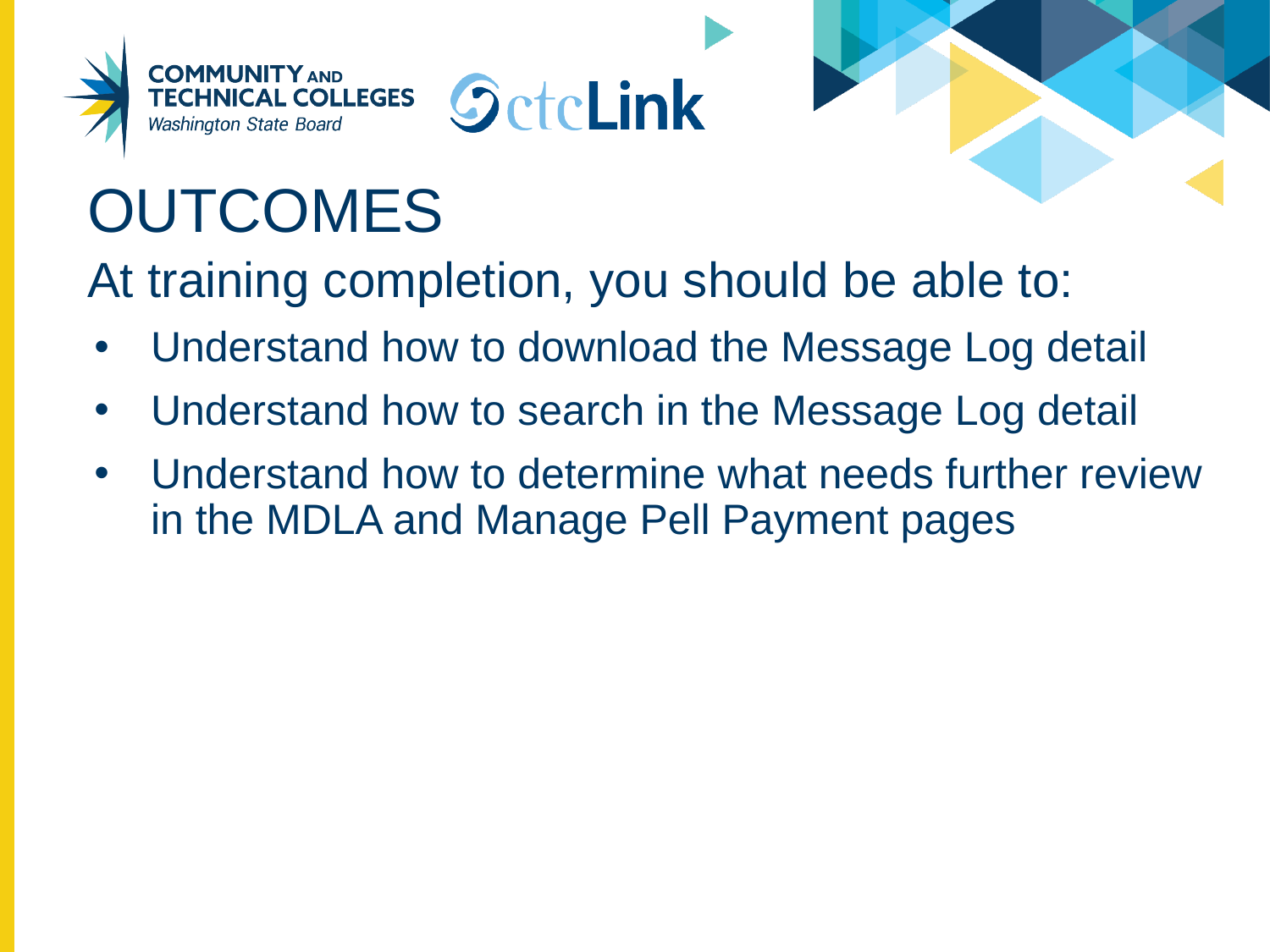

# OUTCOMES
At training completion, you should be able to:
Understand how to download the Message Log detail
Understand how to search in the Message Log detail
Understand how to determine what needs further review in the MDLA and Manage Pell Payment pages